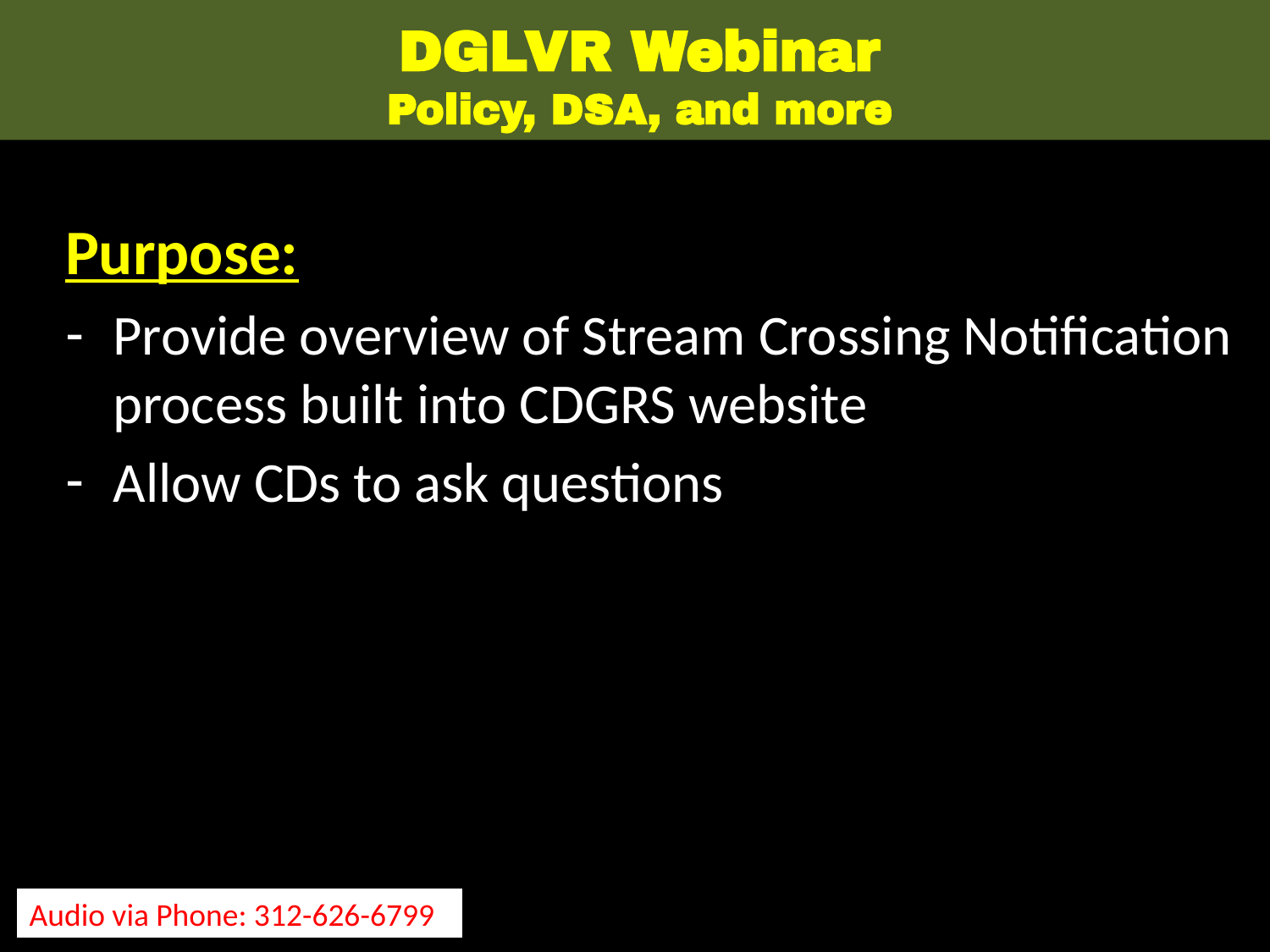

DGLVR Webinar
Policy, DSA, and more
Purpose:
Provide overview of Stream Crossing Notification process built into CDGRS website
Allow CDs to ask questions

Audio via Phone: 312-626-6799